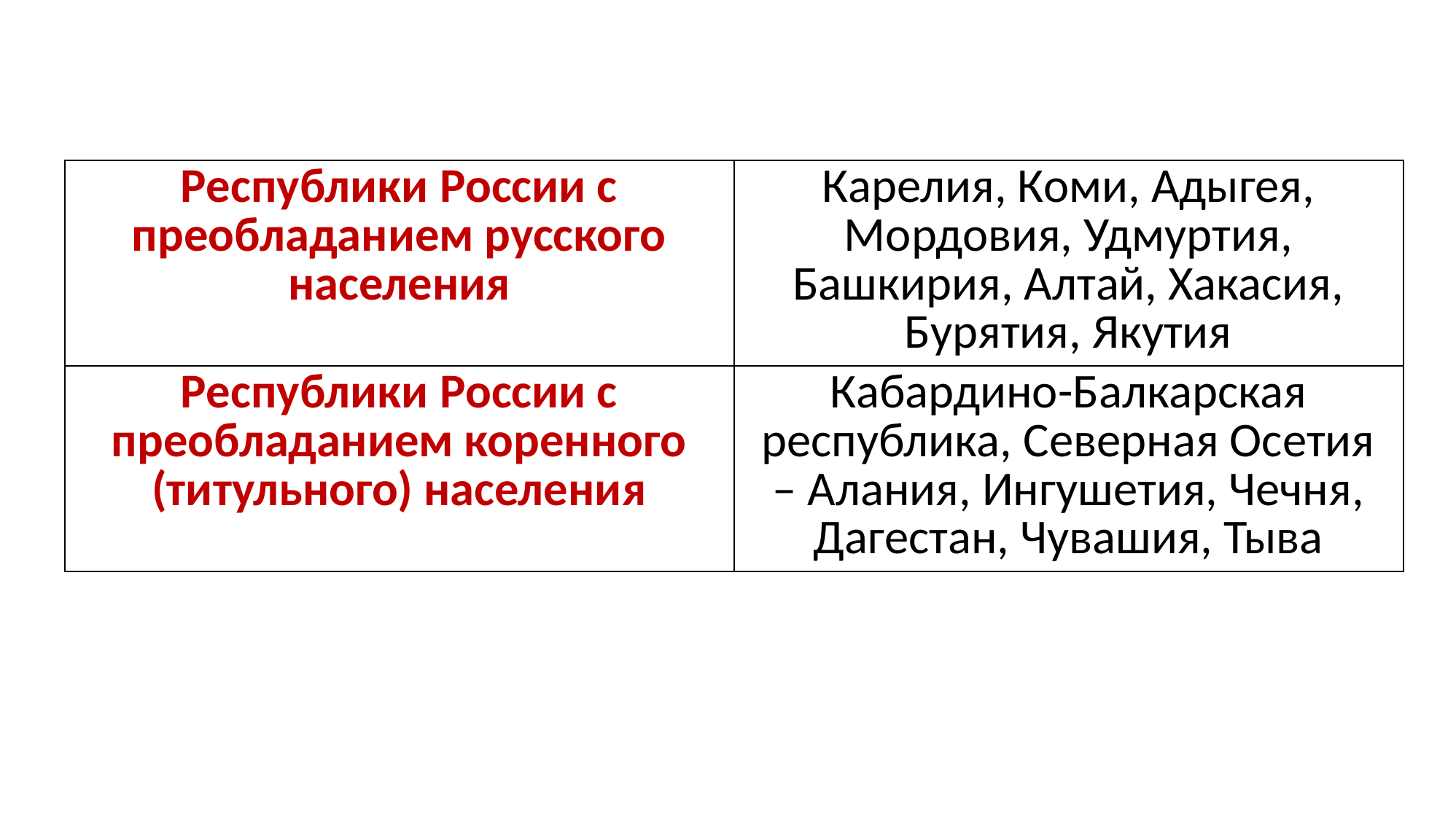

| Республики России с преобладанием русского населения | Карелия, Коми, Адыгея, Мордовия, Удмуртия, Башкирия, Алтай, Хакасия, Бурятия, Якутия |
| --- | --- |
| Республики России с преобладанием коренного (титульного) населения | Кабардино-Балкарская республика, Северная Осетия – Алания, Ингушетия, Чечня, Дагестан, Чувашия, Тыва |